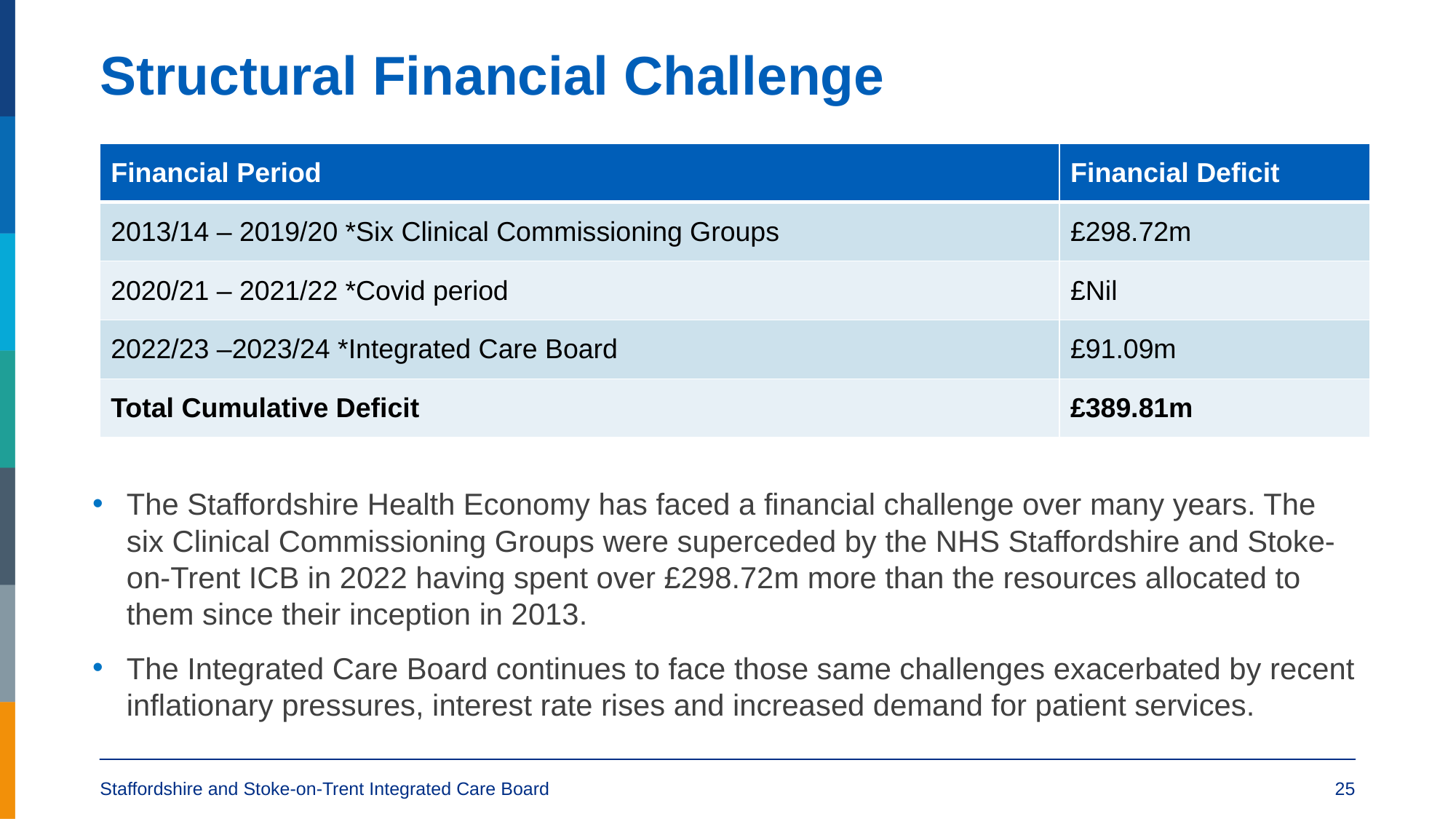

# Structural Financial Challenge
| Financial Period | Financial Deficit |
| --- | --- |
| 2013/14 – 2019/20 \*Six Clinical Commissioning Groups | £298.72m |
| 2020/21 – 2021/22 \*Covid period | £Nil |
| 2022/23 –2023/24 \*Integrated Care Board | £91.09m |
| Total Cumulative Deficit | £389.81m |
The Staffordshire Health Economy has faced a financial challenge over many years. The six Clinical Commissioning Groups were superceded by the NHS Staffordshire and Stoke-on-Trent ICB in 2022 having spent over £298.72m more than the resources allocated to them since their inception in 2013.
The Integrated Care Board continues to face those same challenges exacerbated by recent inflationary pressures, interest rate rises and increased demand for patient services.
Staffordshire and Stoke-on-Trent Integrated Care Board

25